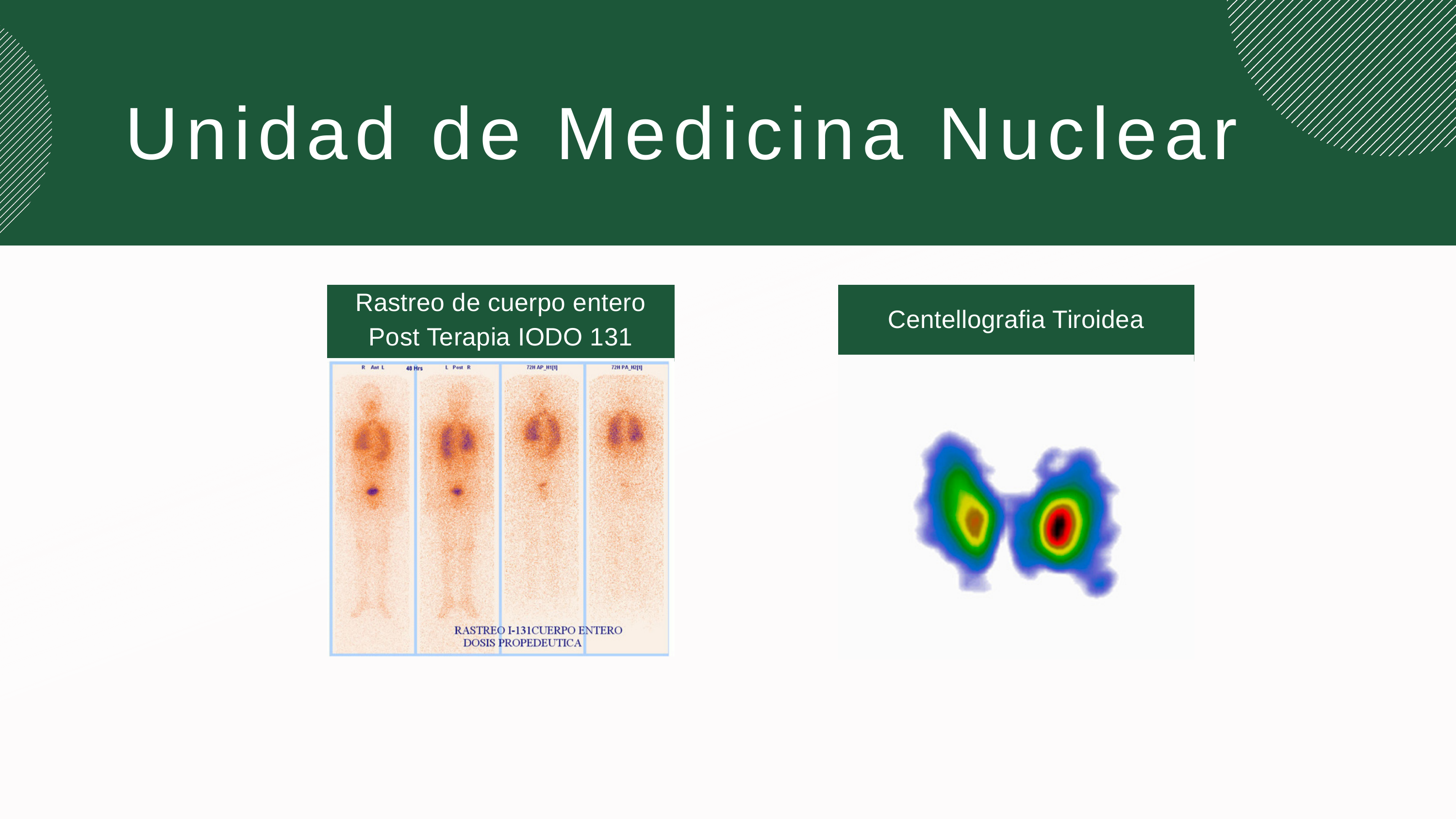

Unidad de Medicina Nuclear

Rastreo de cuerpo entero Post Terapia IODO 131

Centellografia Tiroidea